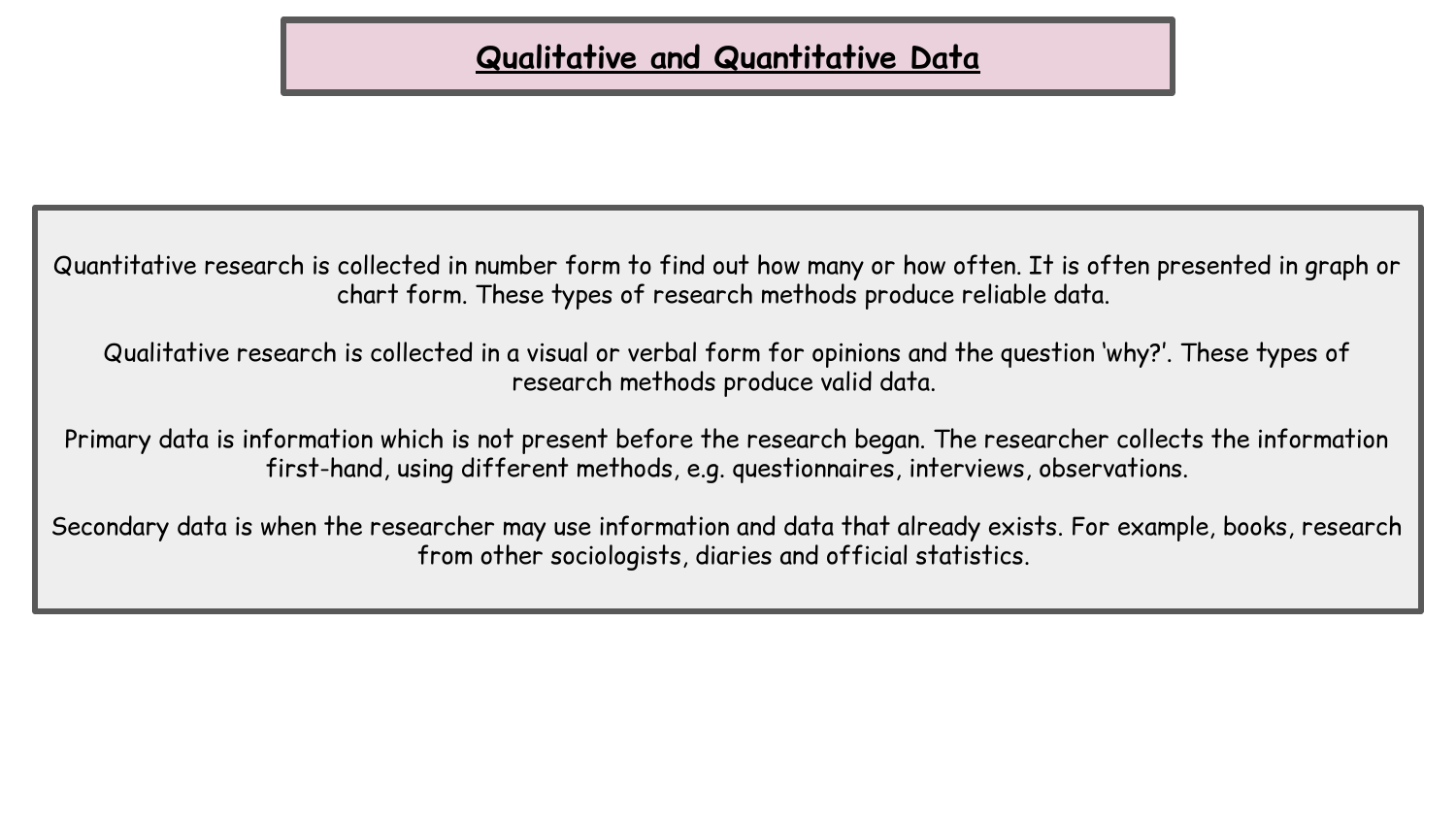

Qualitative and Quantitative Data

Quantitative research is collected in number form to find out how many or how often. It is often presented in graph or chart form. These types of research methods produce reliable data.

Qualitative research is collected in a visual or verbal form for opinions and the question ‘why?’. These types of research methods produce valid data.

Primary data is information which is not present before the research began. The researcher collects the information first-hand, using different methods, e.g. questionnaires, interviews, observations.

Secondary data is when the researcher may use information and data that already exists. For example, books, research from other sociologists, diaries and official statistics.